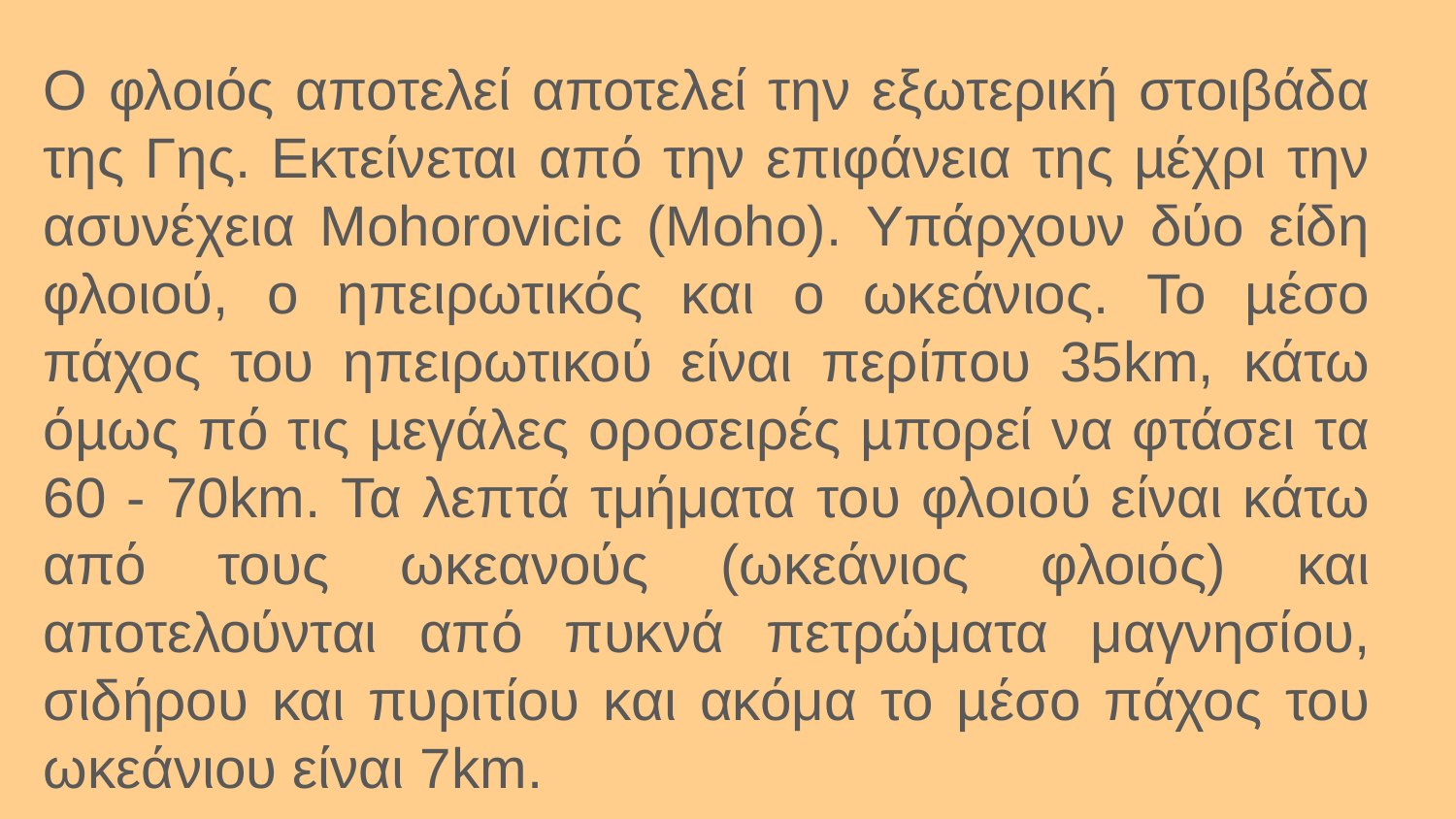

Ο φλοιός αποτελεί αποτελεί την εξωτερική στοιβάδα της Γης. Εκτείνεται από την επιφάνεια της µέχρι την ασυνέχεια Mohorovicic (Moho). Υπάρχουν δύο είδη φλοιού, ο ηπειρωτικός και ο ωκεάνιος. Το µέσο πάχος του ηπειρωτικού είναι περίπου 35km, κάτω όµως πό τις µεγάλες οροσειρές µπορεί να φτάσει τα 60 - 70km. Τα λεπτά τμήματα του φλοιού είναι κάτω από τους ωκεανούς (ωκεάνιος φλοιός) και αποτελούνται από πυκνά πετρώματα μαγνησίου, σιδήρου και πυριτίου και ακόμα το µέσο πάχος του ωκεάνιου είναι 7km.